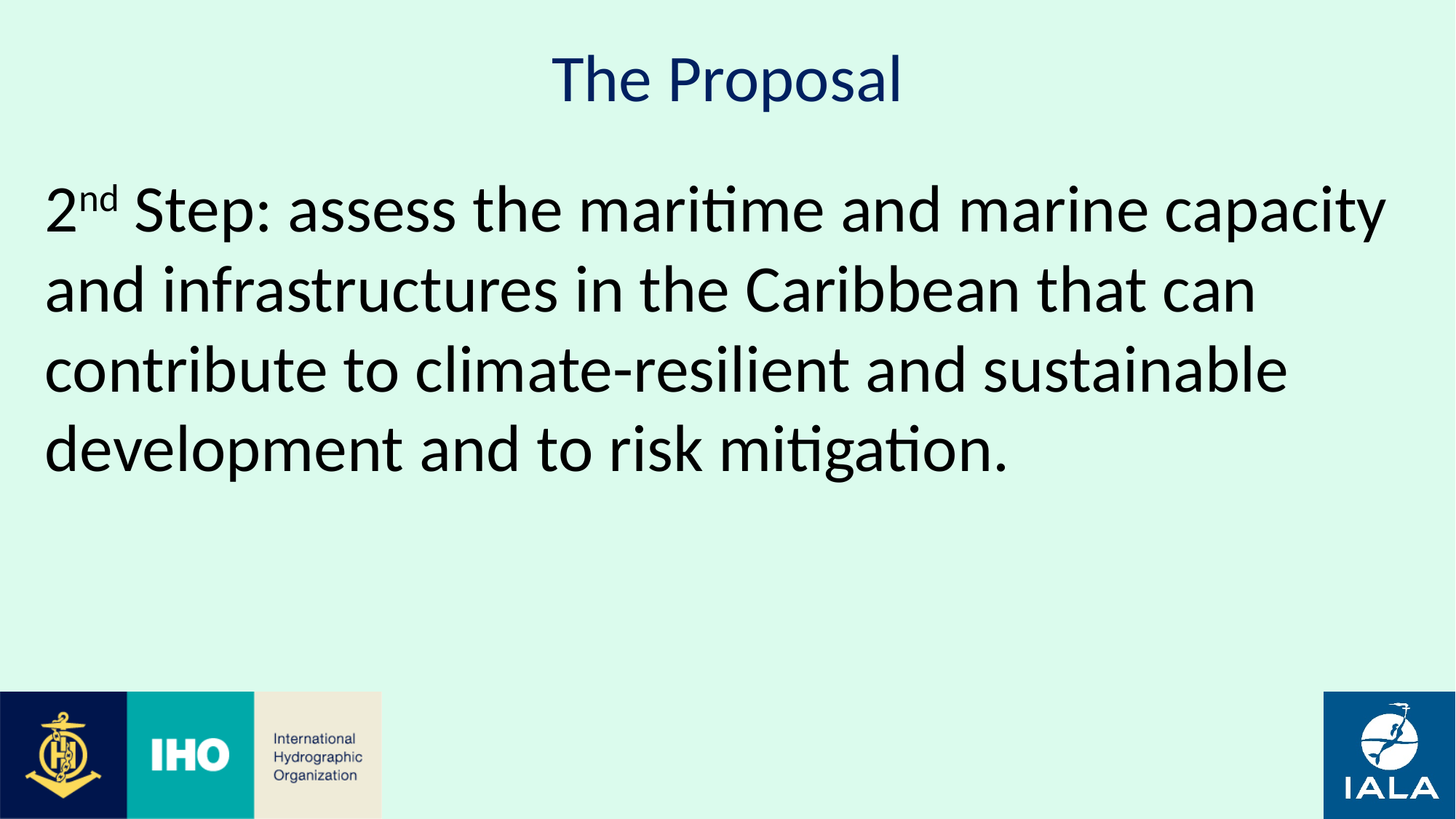

# The Proposal
2nd Step: assess the maritime and marine capacity and infrastructures in the Caribbean that can contribute to climate-resilient and sustainable development and to risk mitigation.